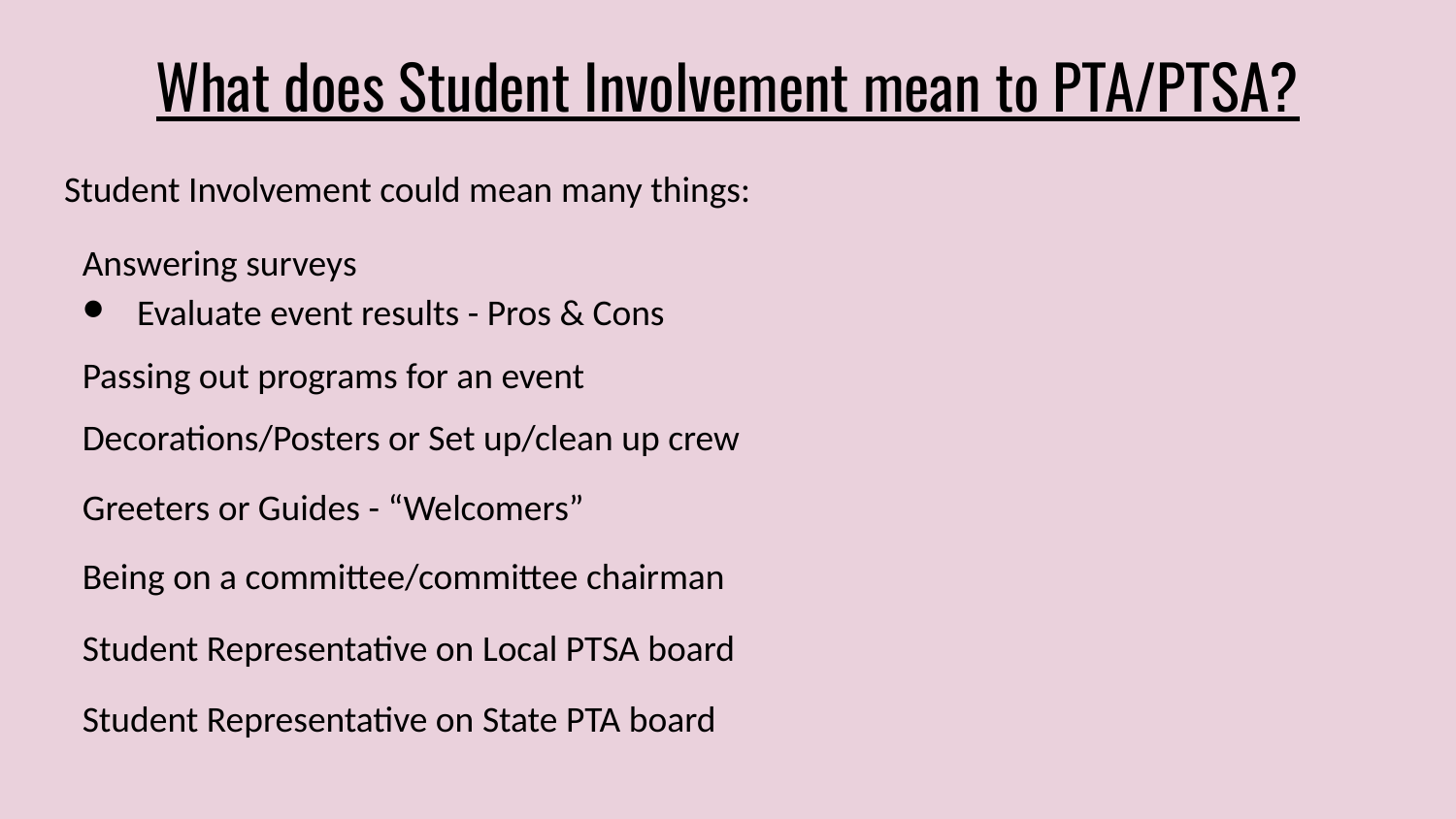

# What does Student Involvement mean to PTA/PTSA?
Student Involvement could mean many things:

Answering surveys

Evaluate event results - Pros & Cons
Passing out programs for an event

Decorations/Posters or Set up/clean up crew

Greeters or Guides - “Welcomers”

Being on a committee/committee chairman

Student Representative on Local PTSA board

Student Representative on State PTA board